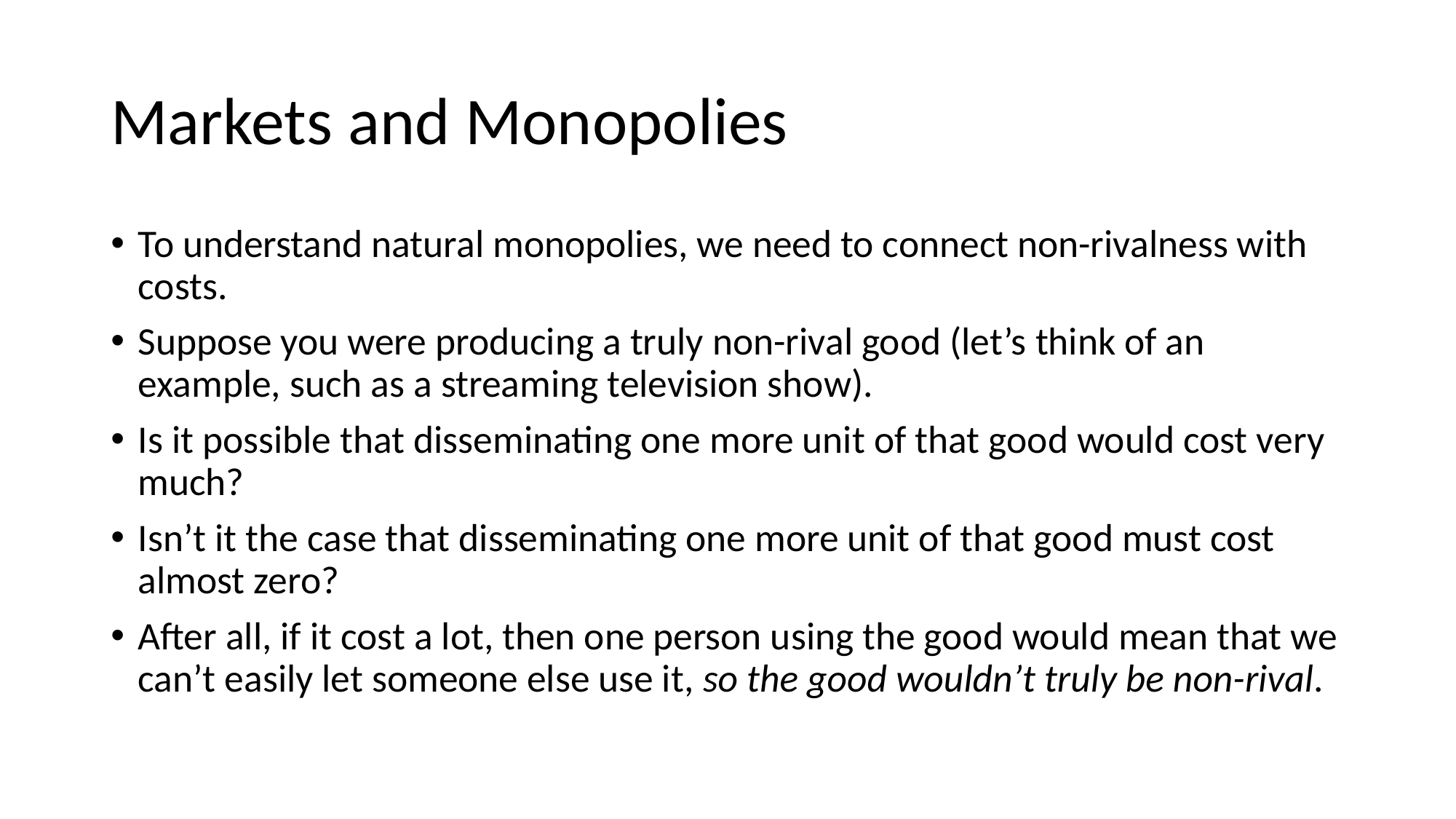

# Markets and Monopolies
To understand natural monopolies, we need to connect non-rivalness with costs.
Suppose you were producing a truly non-rival good (let’s think of an example, such as a streaming television show).
Is it possible that disseminating one more unit of that good would cost very much?
Isn’t it the case that disseminating one more unit of that good must cost almost zero?
After all, if it cost a lot, then one person using the good would mean that we can’t easily let someone else use it, so the good wouldn’t truly be non-rival.